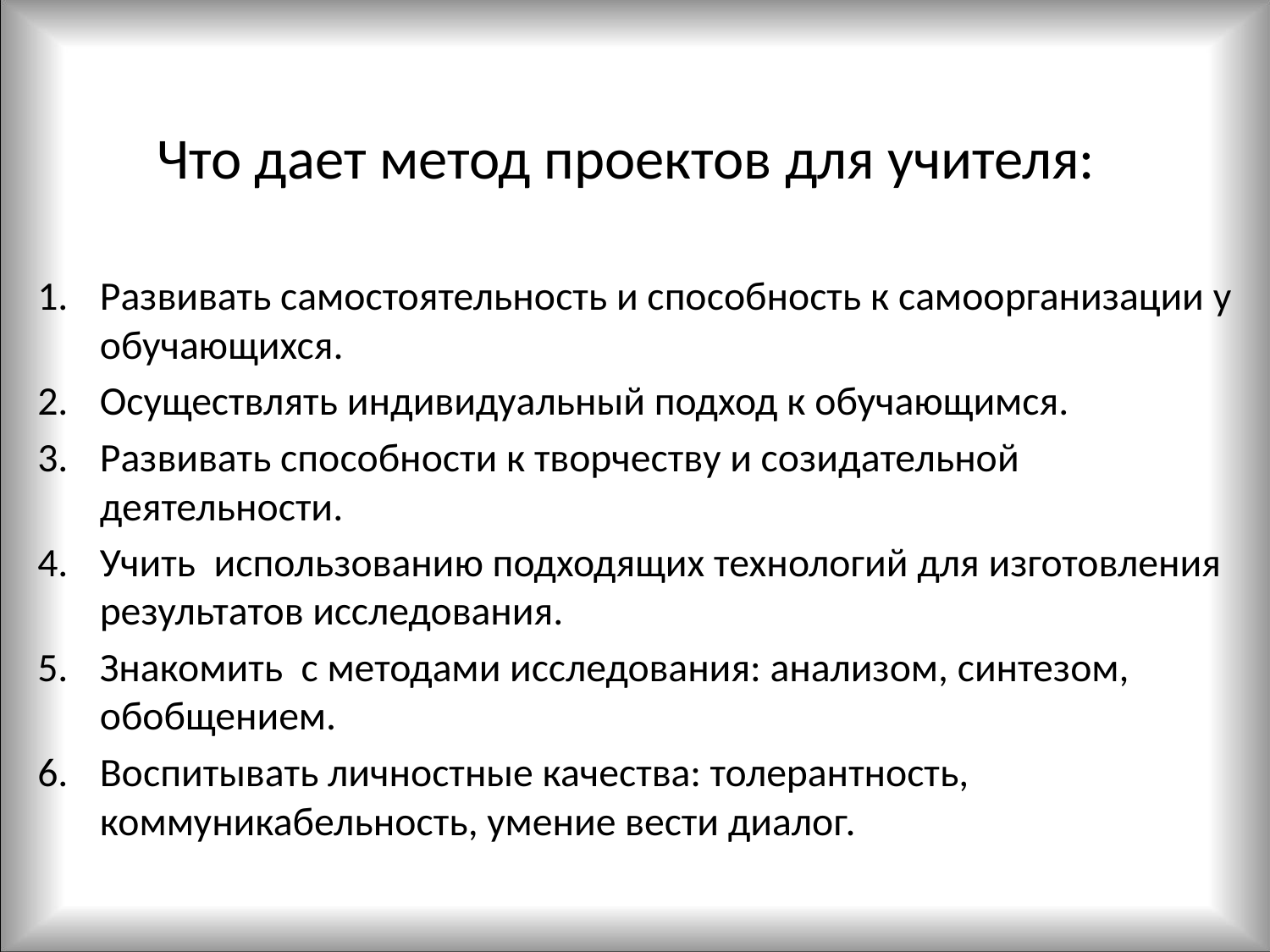

# Что дает метод проектов для учителя:

Развивать самостоятельность и способность к самоорганизации у обучающихся.
Осуществлять индивидуальный подход к обучающимся.
Развивать способности к творчеству и созидательной деятельности.
Учить  использованию подходящих технологий для изготовления  результатов исследования.
Знакомить  с методами исследования: анализом, синтезом, обобщением.
Воспитывать личностные качества: толерантность, коммуникабельность, умение вести диалог.